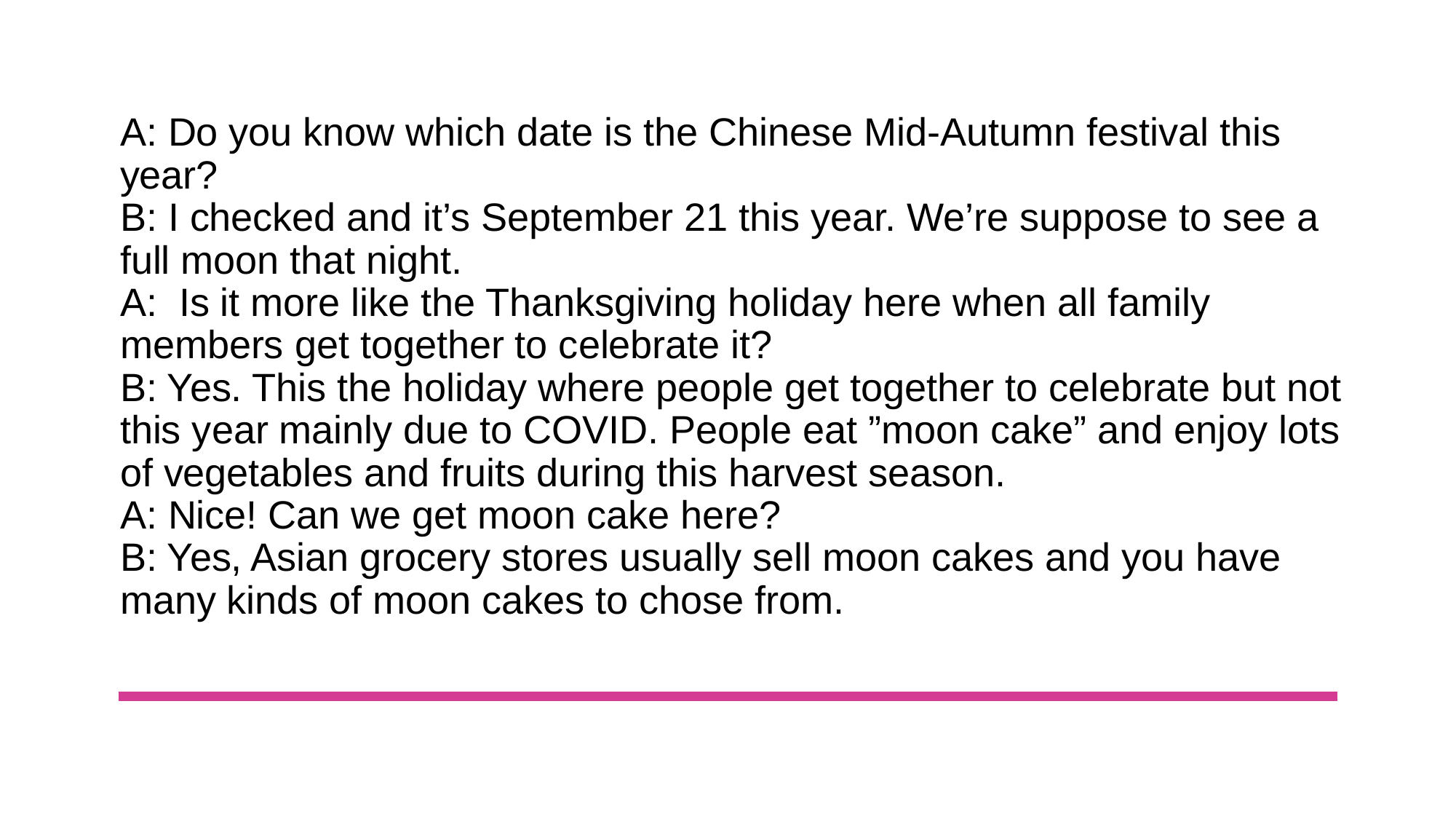

# A: Do you know which date is the Chinese Mid-Autumn festival this year? B: I checked and it’s September 21 this year. We’re suppose to see a full moon that night. A:  Is it more like the Thanksgiving holiday here when all family members get together to celebrate it? B: Yes. This the holiday where people get together to celebrate but not this year mainly due to COVID. People eat ”moon cake” and enjoy lots of vegetables and fruits during this harvest season. A: Nice! Can we get moon cake here? B: Yes, Asian grocery stores usually sell moon cakes and you have many kinds of moon cakes to chose from.